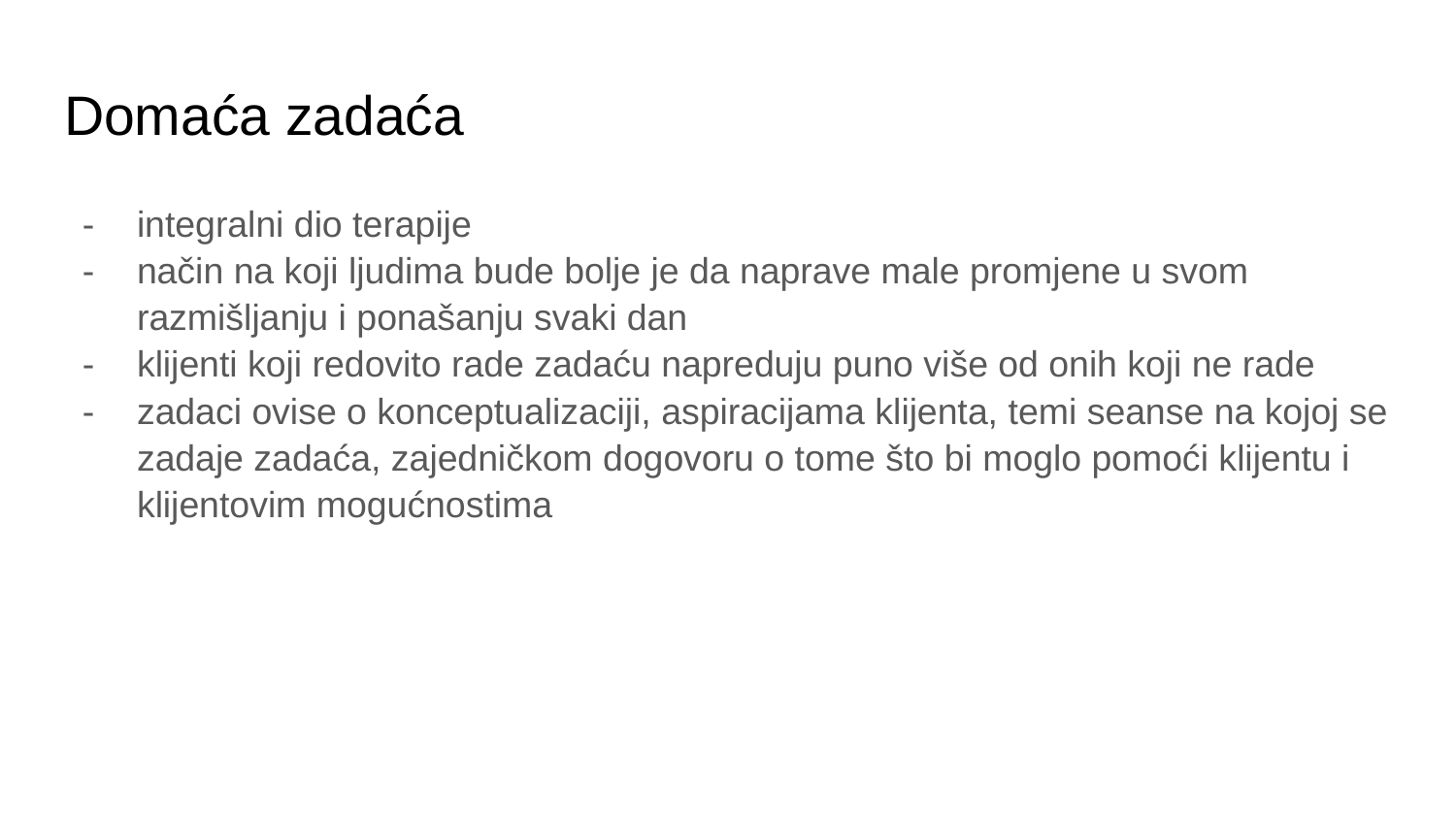

# Domaća zadaća
integralni dio terapije
način na koji ljudima bude bolje je da naprave male promjene u svom razmišljanju i ponašanju svaki dan
klijenti koji redovito rade zadaću napreduju puno više od onih koji ne rade
zadaci ovise o konceptualizaciji, aspiracijama klijenta, temi seanse na kojoj se zadaje zadaća, zajedničkom dogovoru o tome što bi moglo pomoći klijentu i klijentovim mogućnostima